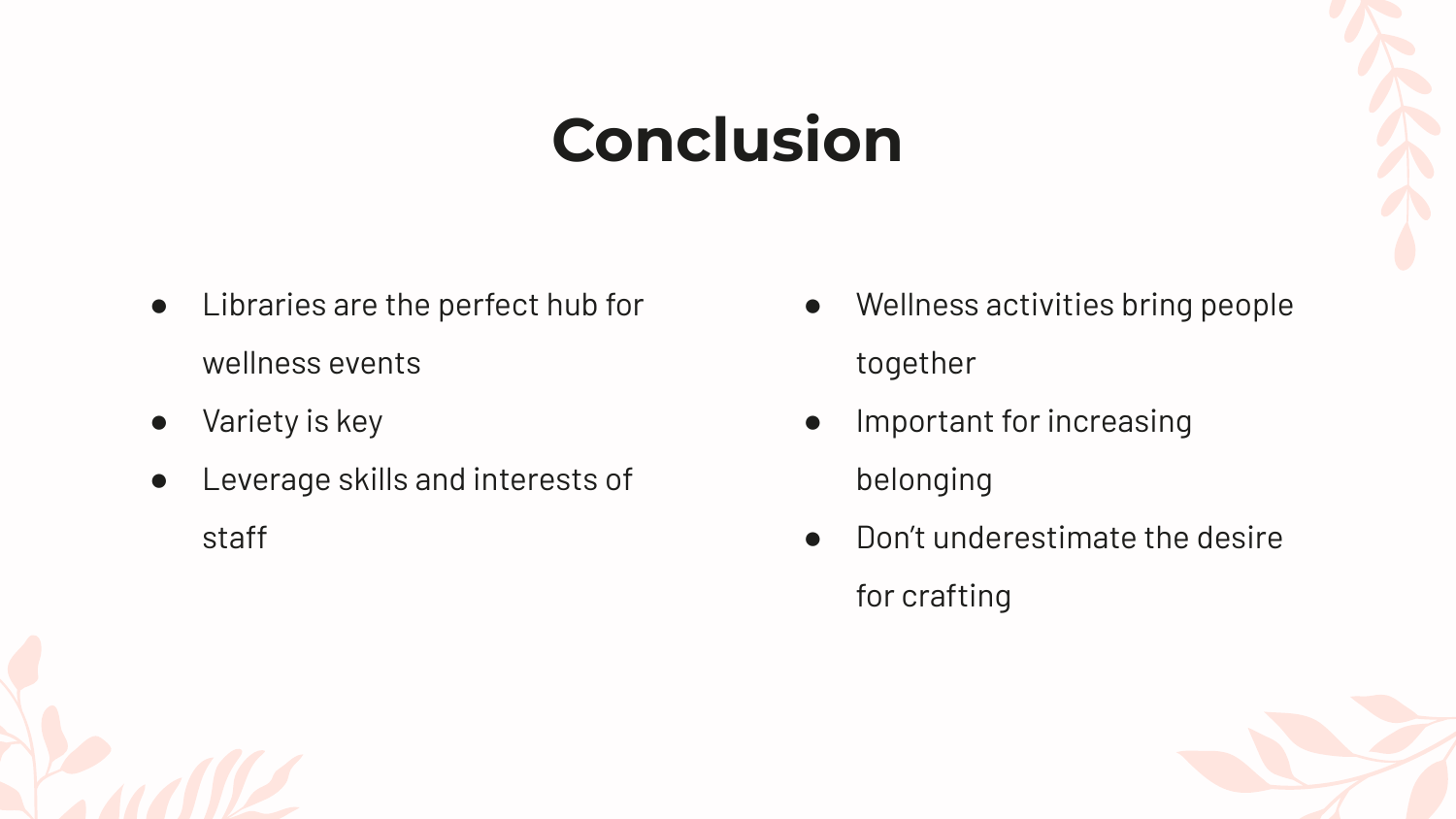

# Conclusion
Libraries are the perfect hub for wellness events
Variety is key
Leverage skills and interests of staff
Wellness activities bring people together
Important for increasing belonging
Don’t underestimate the desire for crafting